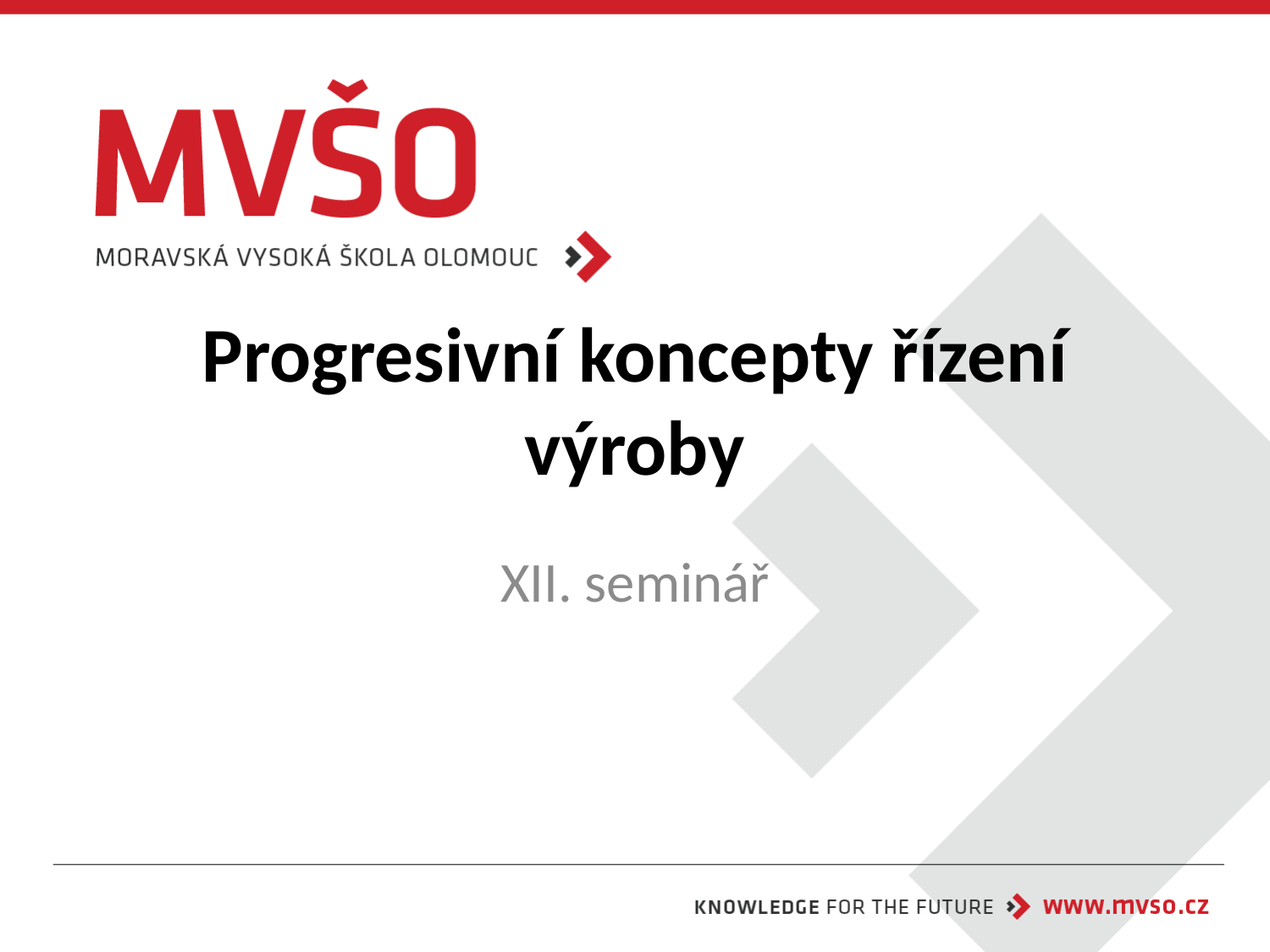

# Progresivní koncepty řízení výroby
XII. seminář